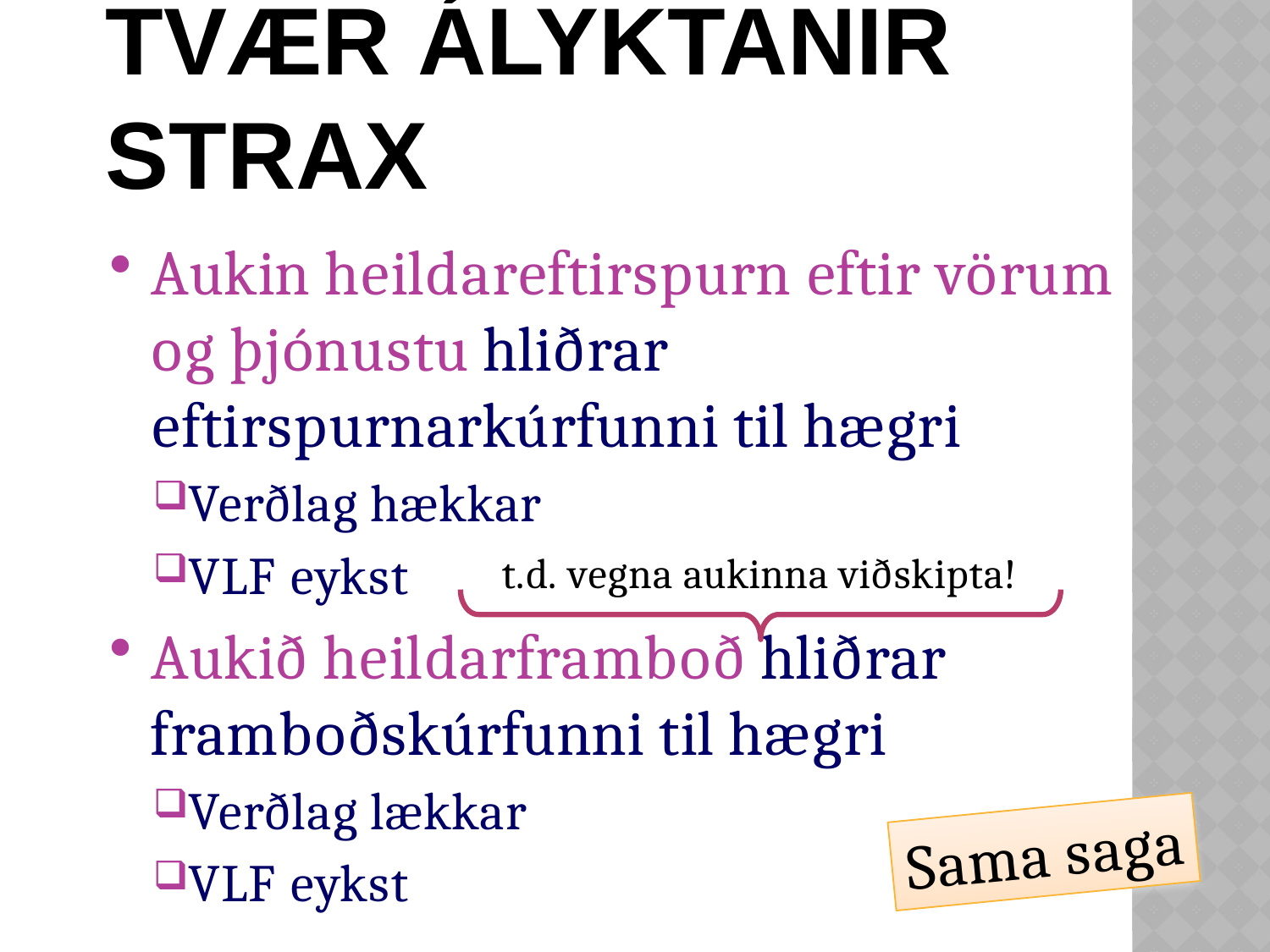

# Tvær ályktanir strax
Aukin heildareftirspurn eftir vörum og þjónustu hliðrar eftirspurnarkúrfunni til hægri
Verðlag hækkar
VLF eykst
Aukið heildarframboð hliðrar framboðskúrfunni til hægri
Verðlag lækkar
VLF eykst

  t.d. vegna aukinna viðskipta!
Sama saga